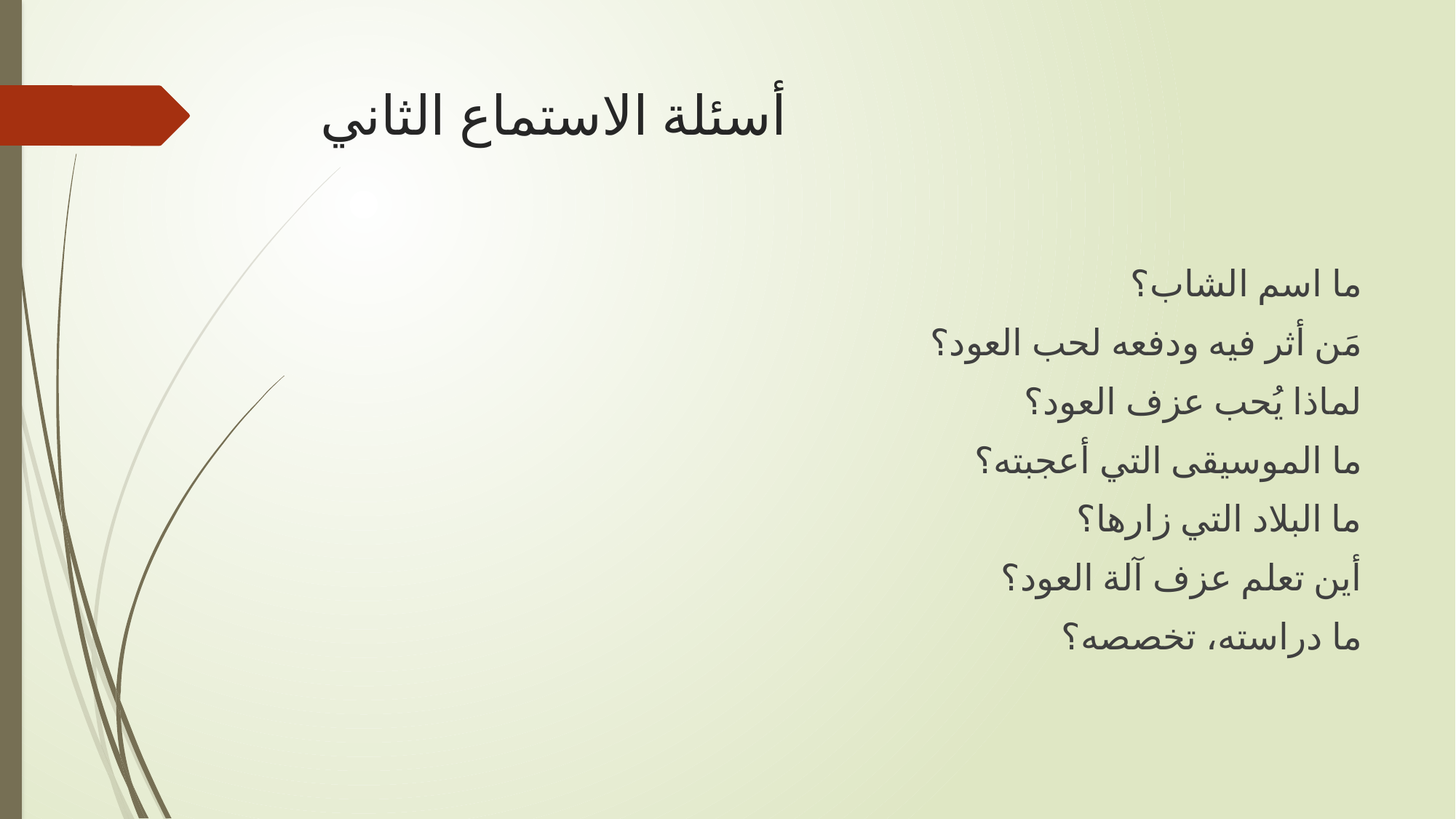

# أسئلة الاستماع الثاني
ما اسم الشاب؟
مَن أثر فيه ودفعه لحب العود؟
لماذا يُحب عزف العود؟
ما الموسيقى التي أعجبته؟
ما البلاد التي زارها؟
أين تعلم عزف آلة العود؟
ما دراسته، تخصصه؟